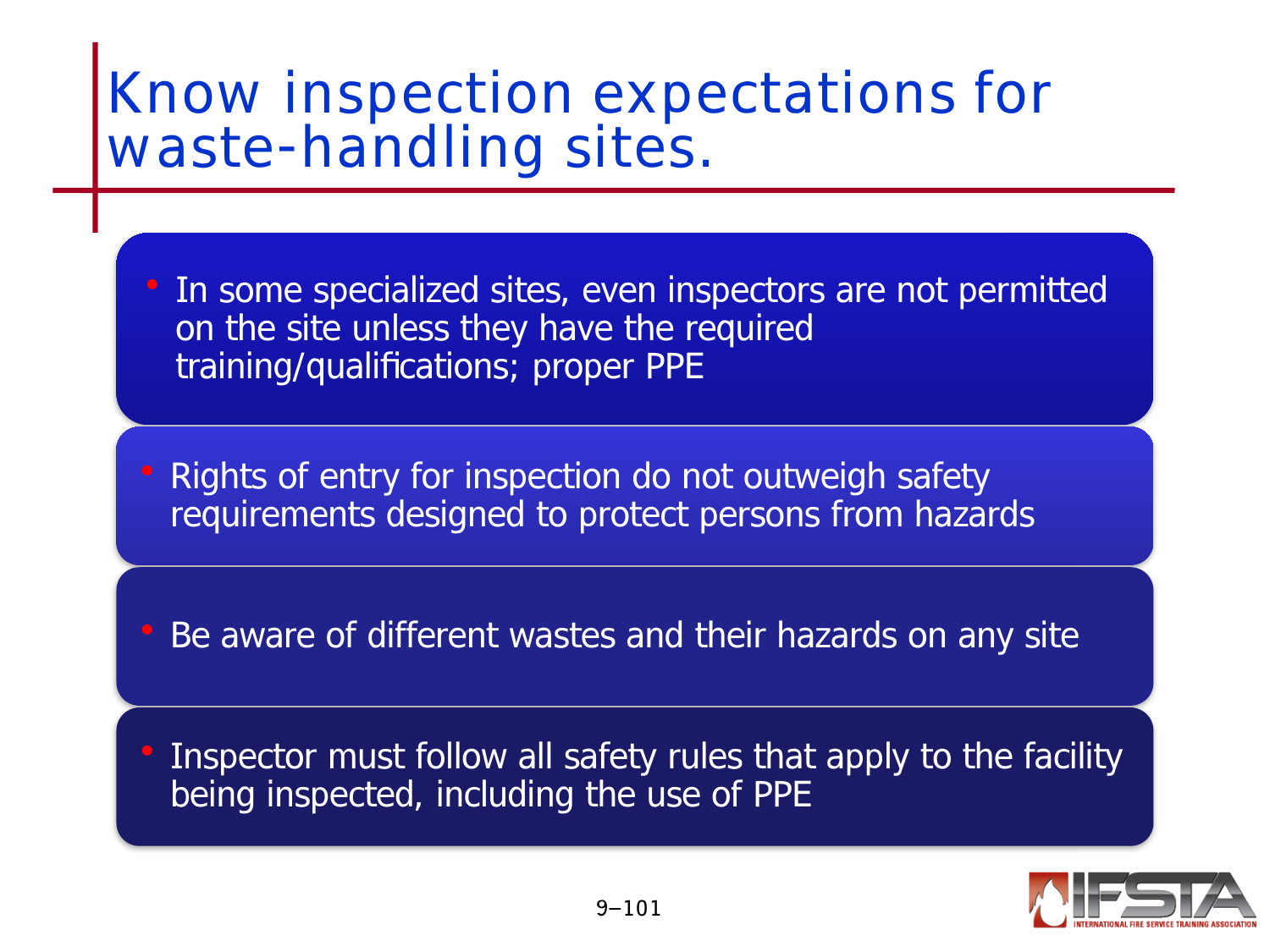

# Know inspection expectations for waste-handling sites.
In some specialized sites, even inspectors are not permitted on the site unless they have the required training/qualifications; proper PPE
Rights of entry for inspection do not outweigh safety requirements designed to protect persons from hazards
Be aware of different wastes and their hazards on any site
Inspector must follow all safety rules that apply to the facility being inspected, including the use of PPE
9–101